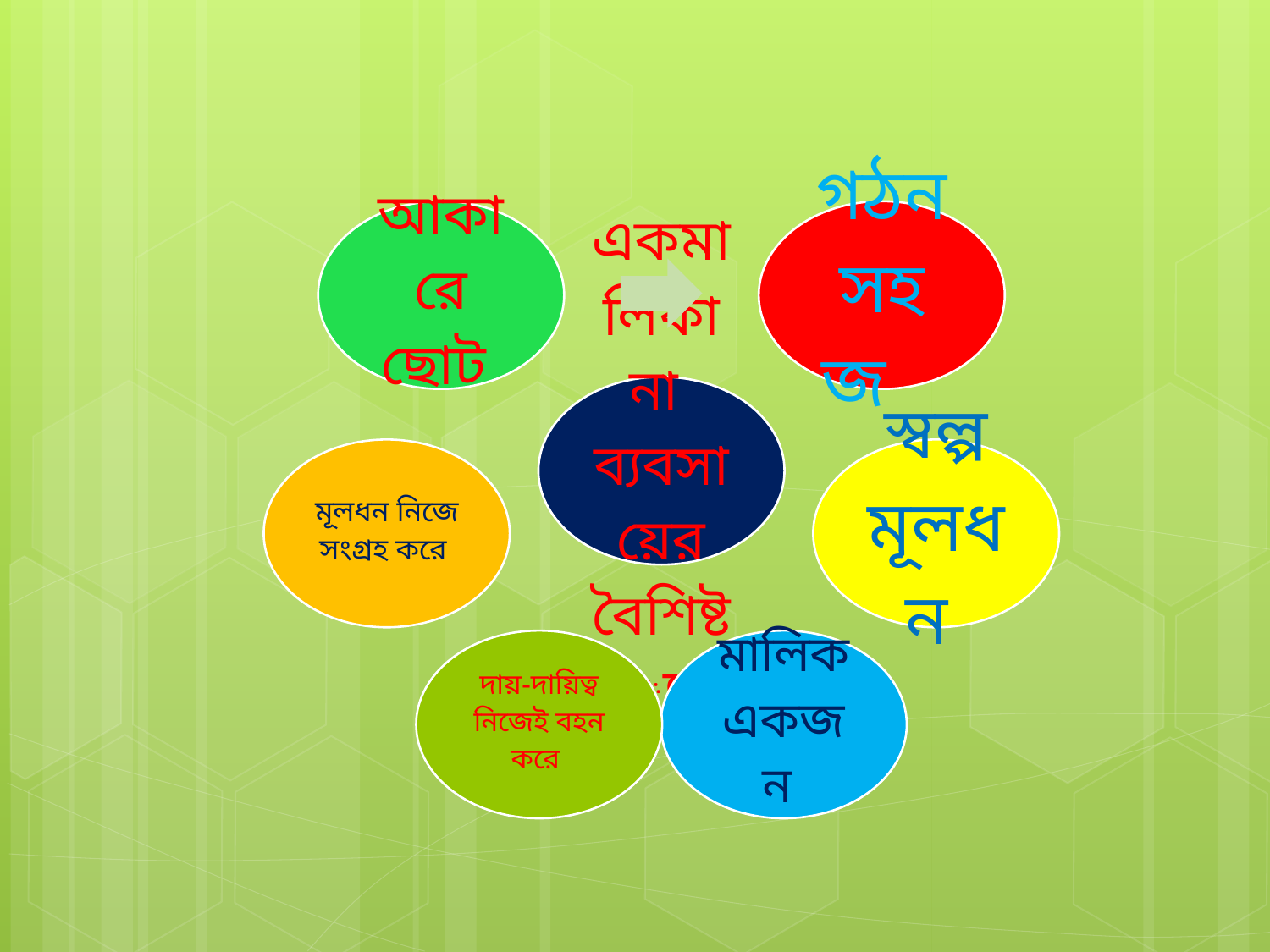

মূলধন নিজে সংগ্রহ করে
আকারে ছোট
দায়-দায়িত্ব নিজেই বহন করে